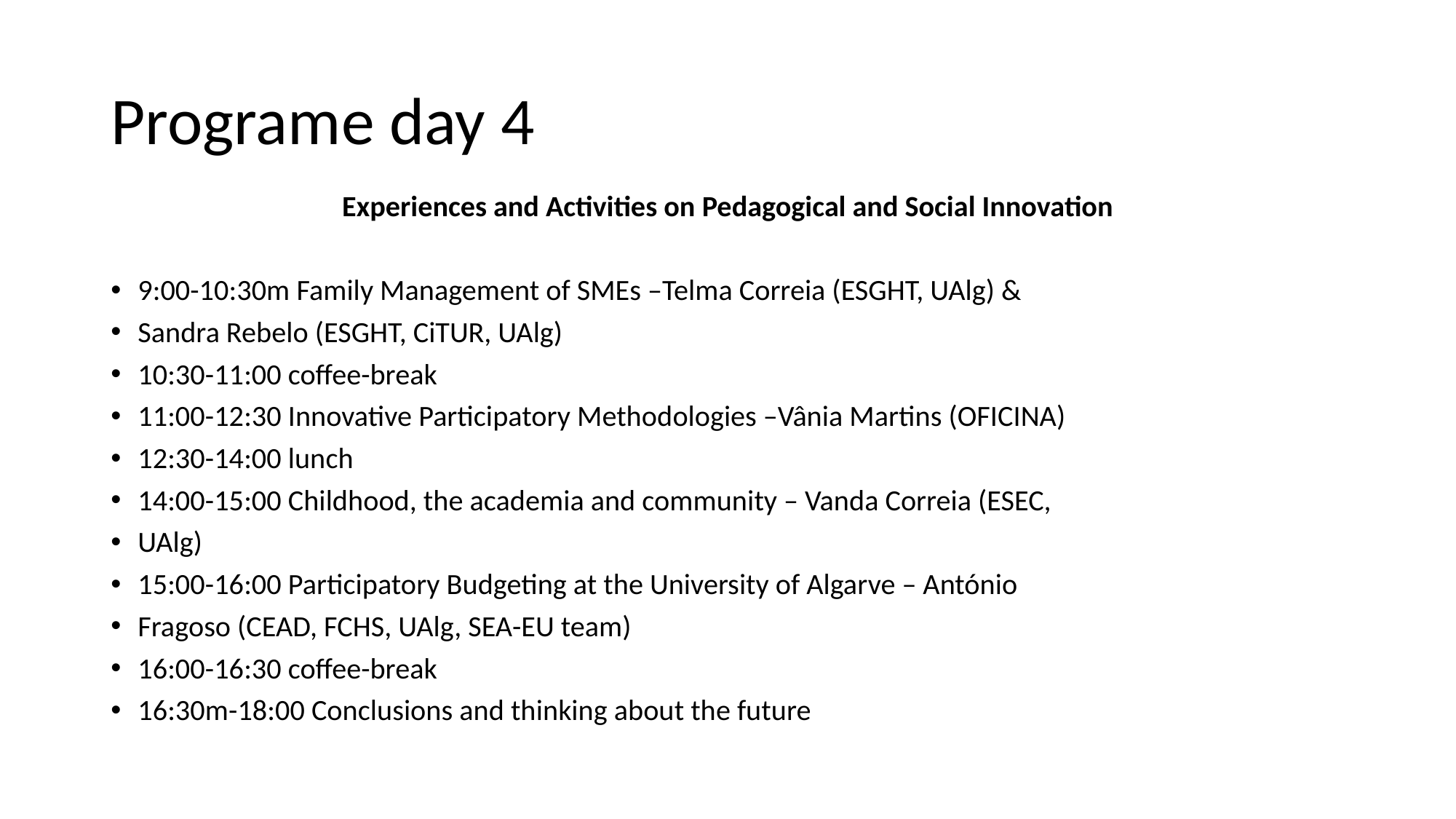

# Programe day 4
Experiences and Activities on Pedagogical and Social Innovation

9:00-10:30m Family Management of SMEs –Telma Correia (ESGHT, UAlg) &
Sandra Rebelo (ESGHT, CiTUR, UAlg)
10:30-11:00 coffee-break
11:00-12:30 Innovative Participatory Methodologies –Vânia Martins (OFICINA)
12:30-14:00 lunch
14:00-15:00 Childhood, the academia and community – Vanda Correia (ESEC,
UAlg)
15:00-16:00 Participatory Budgeting at the University of Algarve – António
Fragoso (CEAD, FCHS, UAlg, SEA-EU team)
16:00-16:30 coffee-break
16:30m-18:00 Conclusions and thinking about the future